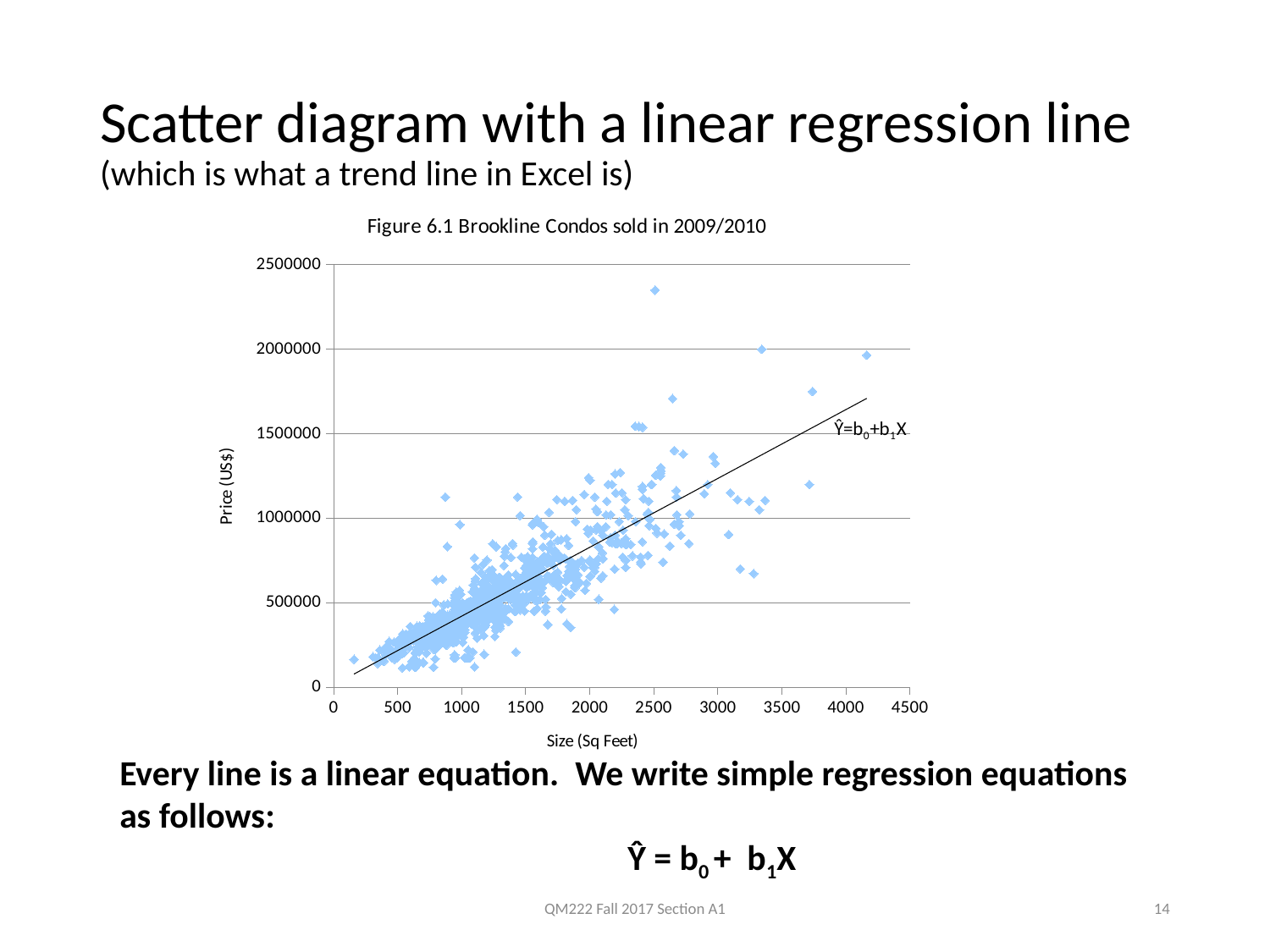

# Scatter diagram with a linear regression line (which is what a trend line in Excel is)

### Chart: Figure 6.1 Brookline Condos sold in 2009/2010

| Category |  |
|---|---|
Every line is a linear equation.  We write simple regression equations as follows:
				Ŷ = b0 +  b1X
QM222 Fall 2017 Section A1
14